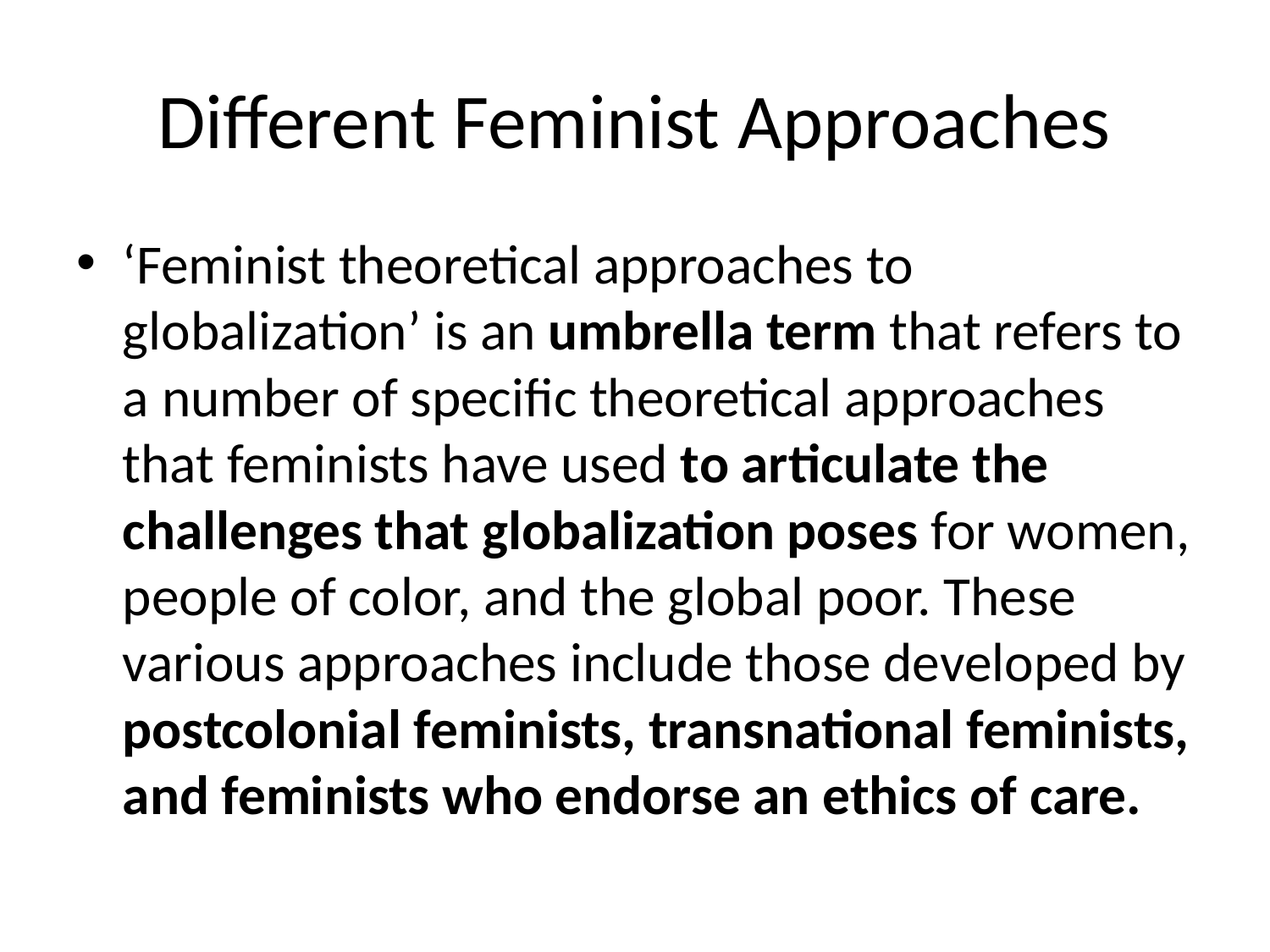

# Different Feminist Approaches
‘Feminist theoretical approaches to globalization’ is an umbrella term that refers to a number of specific theoretical approaches that feminists have used to articulate the challenges that globalization poses for women, people of color, and the global poor. These various approaches include those developed by postcolonial feminists, transnational feminists, and feminists who endorse an ethics of care.